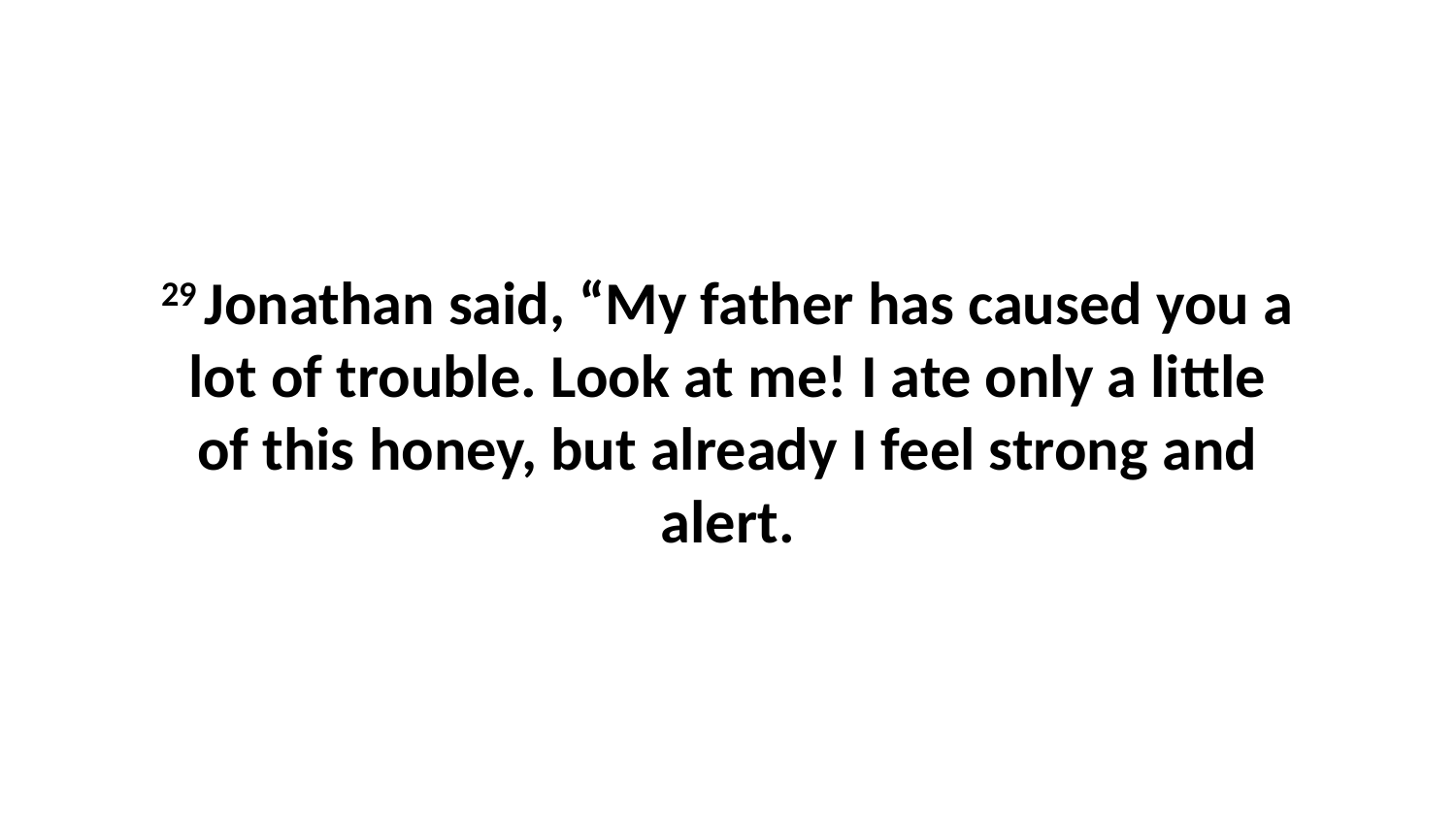

29 Jonathan said, “My father has caused you a lot of trouble. Look at me! I ate only a little of this honey, but already I feel strong and alert.